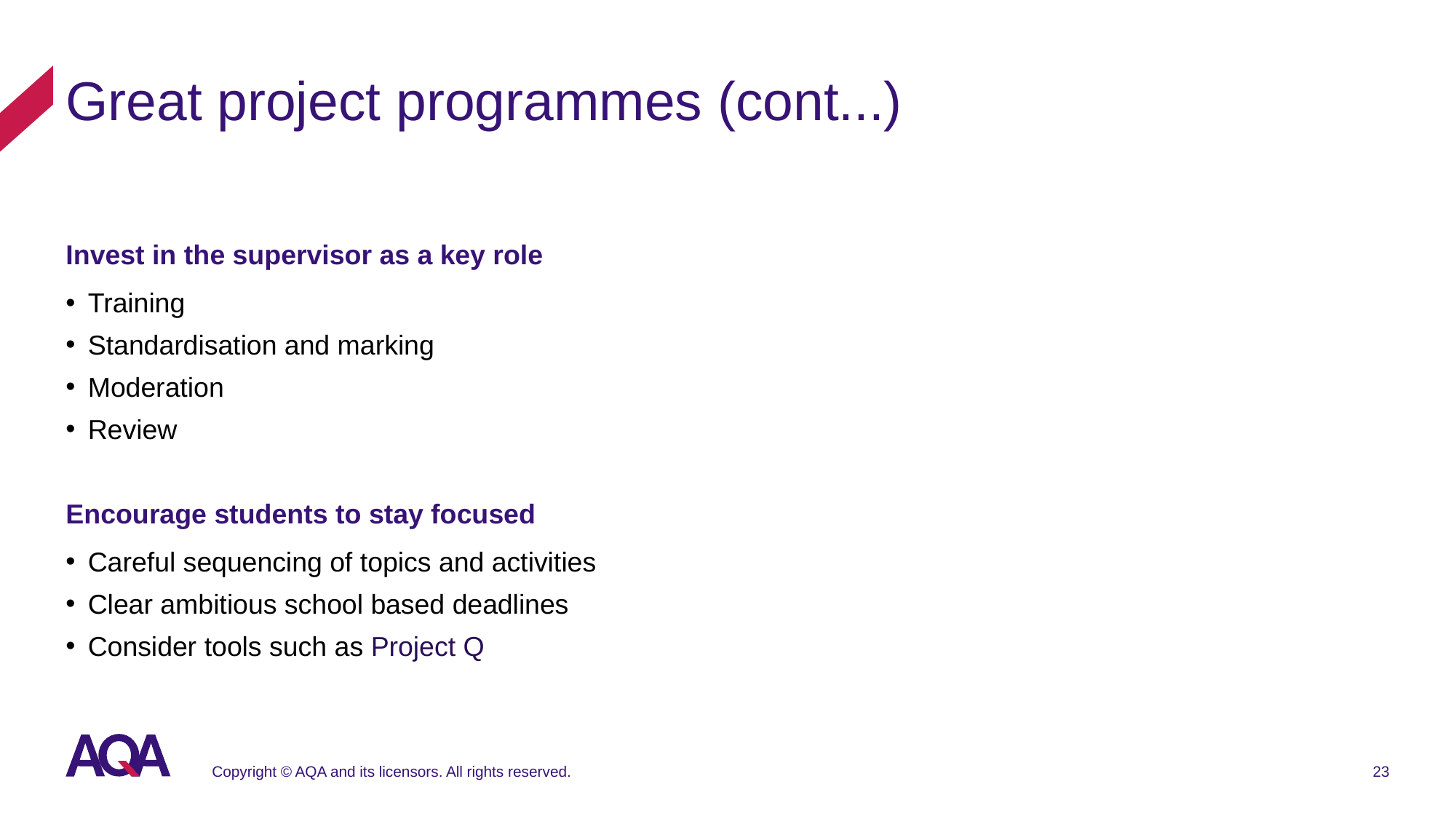

# Great project programmes (cont...)
Invest in the supervisor as a key role
Training
Standardisation and marking
Moderation
Review
Encourage students to stay focused
Careful sequencing of topics and activities
Clear ambitious school based deadlines
Consider tools such as Project Q

Copyright © AQA and its licensors. All rights reserved.
23